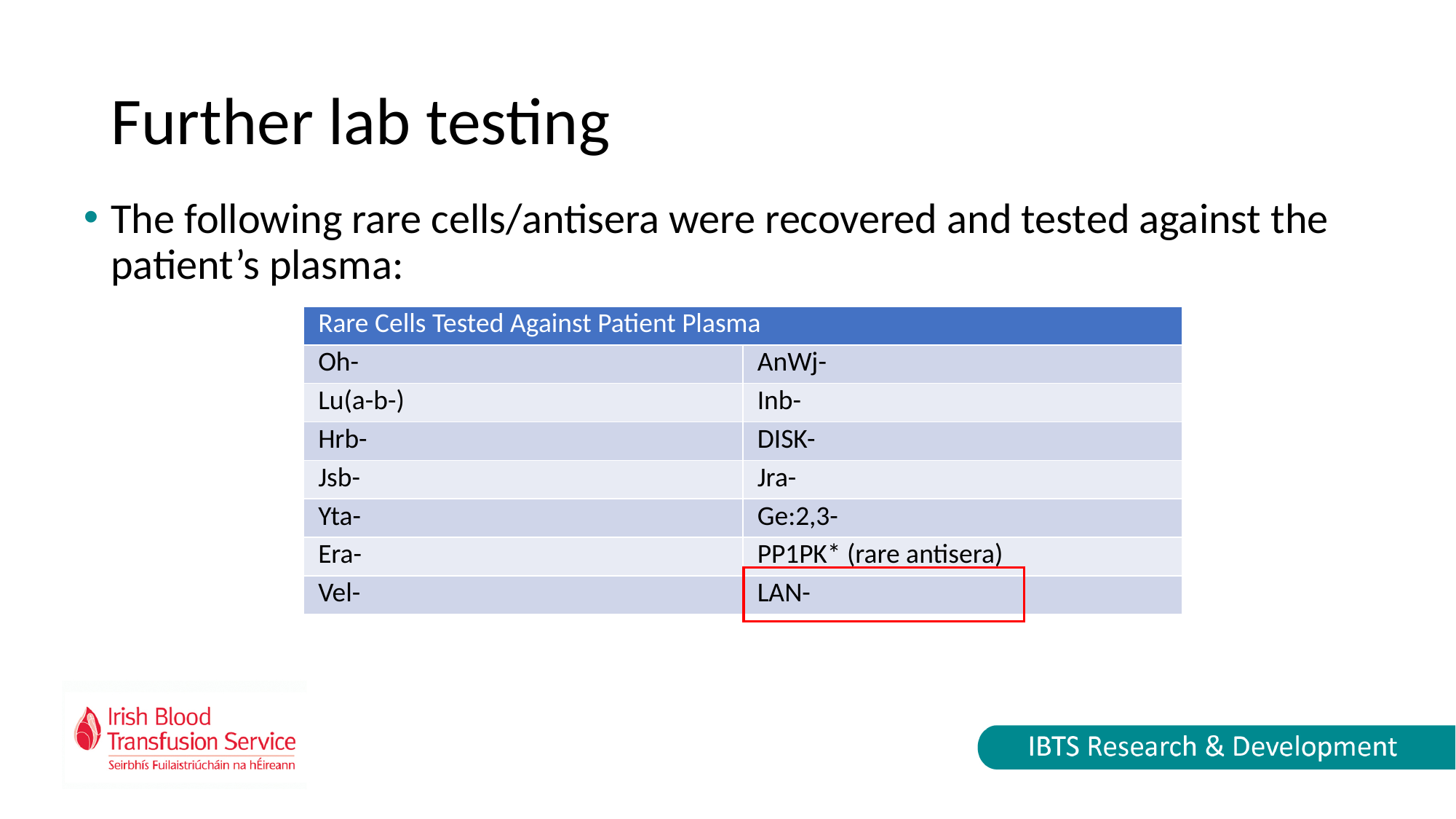

# Further lab testing
The following rare cells/antisera were recovered and tested against the patient’s plasma:

| Rare Cells Tested Against Patient Plasma |  |
| --- | --- |
| Oh- | AnWj- |
| Lu(a-b-) | Inb- |
| Hrb- | DISK- |
| Jsb- | Jra- |
| Yta- | Ge:2,3- |
| Era- | PP1PK\* (rare antisera) |
| Vel- | LAN- |